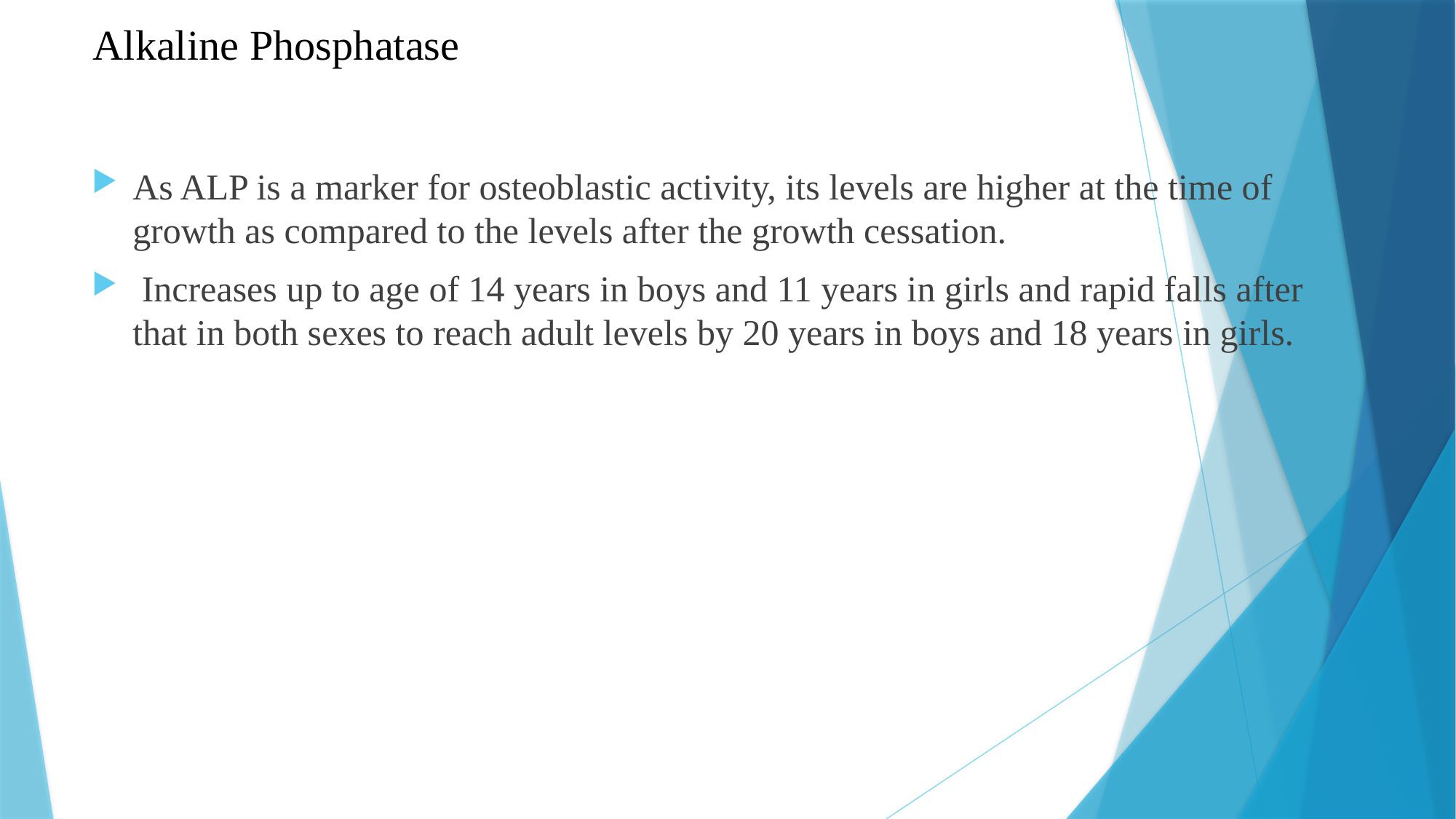

# Alkaline Phosphatase
As ALP is a marker for osteoblastic activity, its levels are higher at the time of growth as compared to the levels after the growth cessation.
 Increases up to age of 14 years in boys and 11 years in girls and rapid falls after that in both sexes to reach adult levels by 20 years in boys and 18 years in girls.